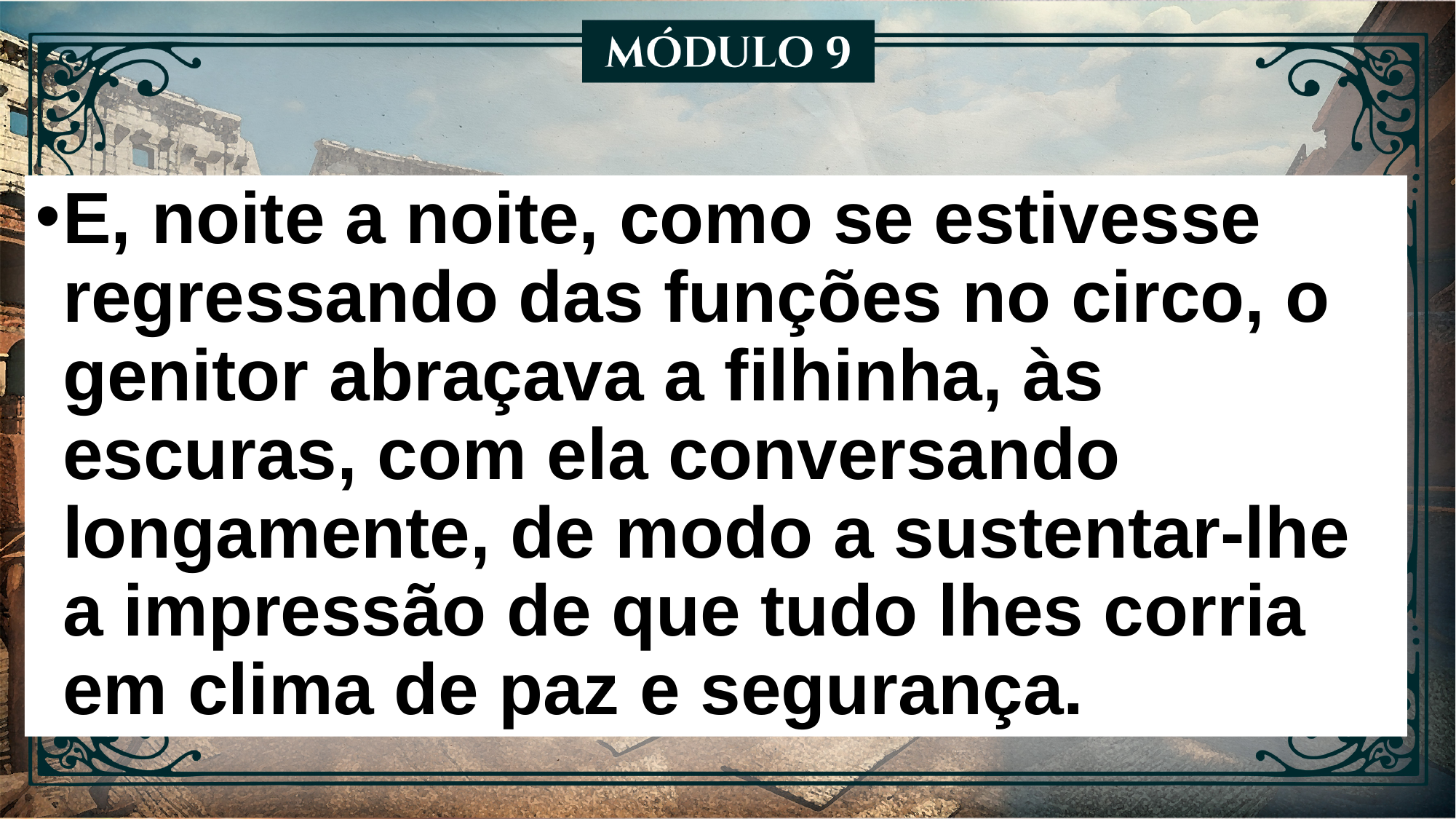

E, noite a noite, como se estivesse regressando das funções no circo, o genitor abraçava a filhinha, às escuras, com ela conversando longamente, de modo a sustentar-lhe a impressão de que tudo lhes corria em clima de paz e segurança.